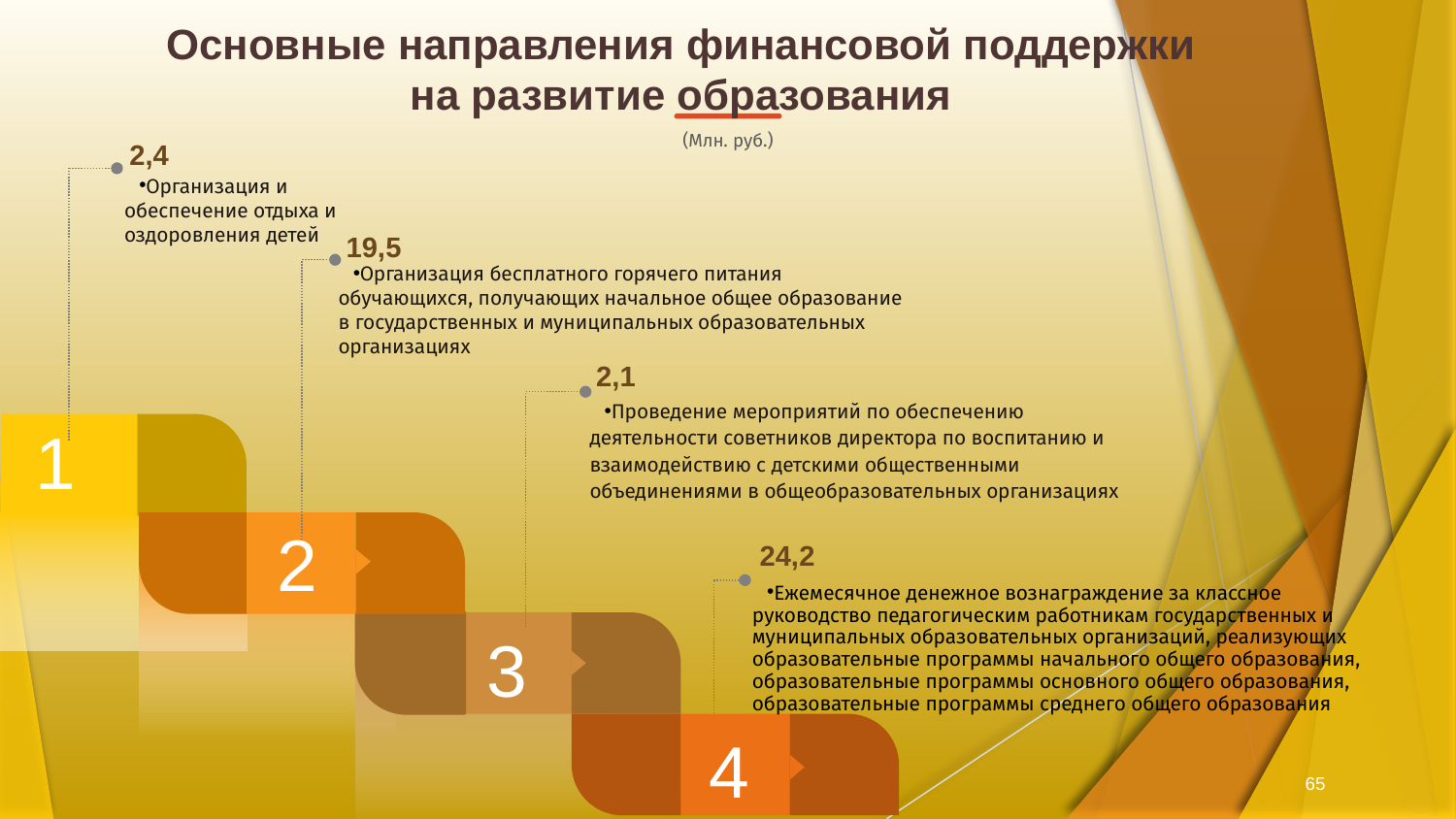

# Основные направления финансовой поддержки на развитие образования
(Млн. руб.)
2,4
Организация и обеспечение отдыха и оздоровления детей
19,5
Организация бесплатного горячего питания обучающихся, получающих начальное общее образование в государственных и муниципальных образовательных организациях
2,1
Проведение мероприятий по обеспечению деятельности советников директора по воспитанию и взаимодействию с детскими общественными объединениями в общеобразовательных организациях
1

2

24,2
Ежемесячное денежное вознаграждение за классное руководство педагогическим работникам государственных и муниципальных образовательных организаций, реализующих образовательные программы начального общего образования, образовательные программы основного общего образования, образовательные программы среднего общего образования

3

4
65